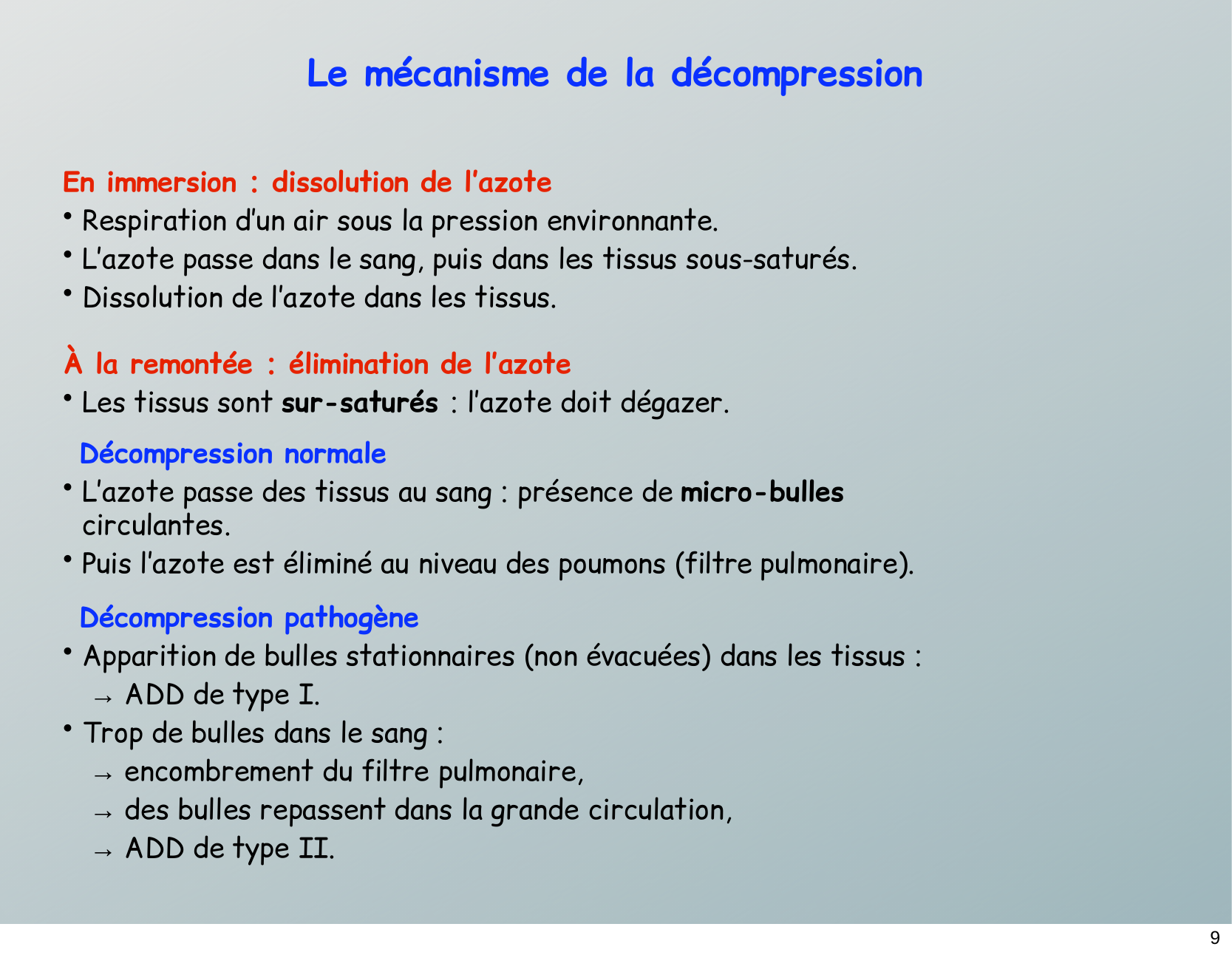

# Le mécanisme de la décompression
En immersion : dissolution de l’azote
Respiration d’un air sous la pression environnante.
L’azote passe dans le sang, puis dans les tissus sous-saturés.
Dissolution de l’azote dans les tissus.
À la remontée : élimination de l’azote
Les tissus sont sur-saturés : l’azote doit dégazer.
Décompression normale
L’azote passe des tissus au sang : présence de micro-bulles circulantes.
Puis l’azote est éliminé au niveau des poumons (filtre pulmonaire).
Décompression pathogène
Apparition de bulles stationnaires (non évacuées) dans les tissus :
→ ADD de type I.
Trop de bulles dans le sang :
→ encombrement du filtre pulmonaire,
→ des bulles repassent dans la grande circulation,
→ ADD de type II.
9